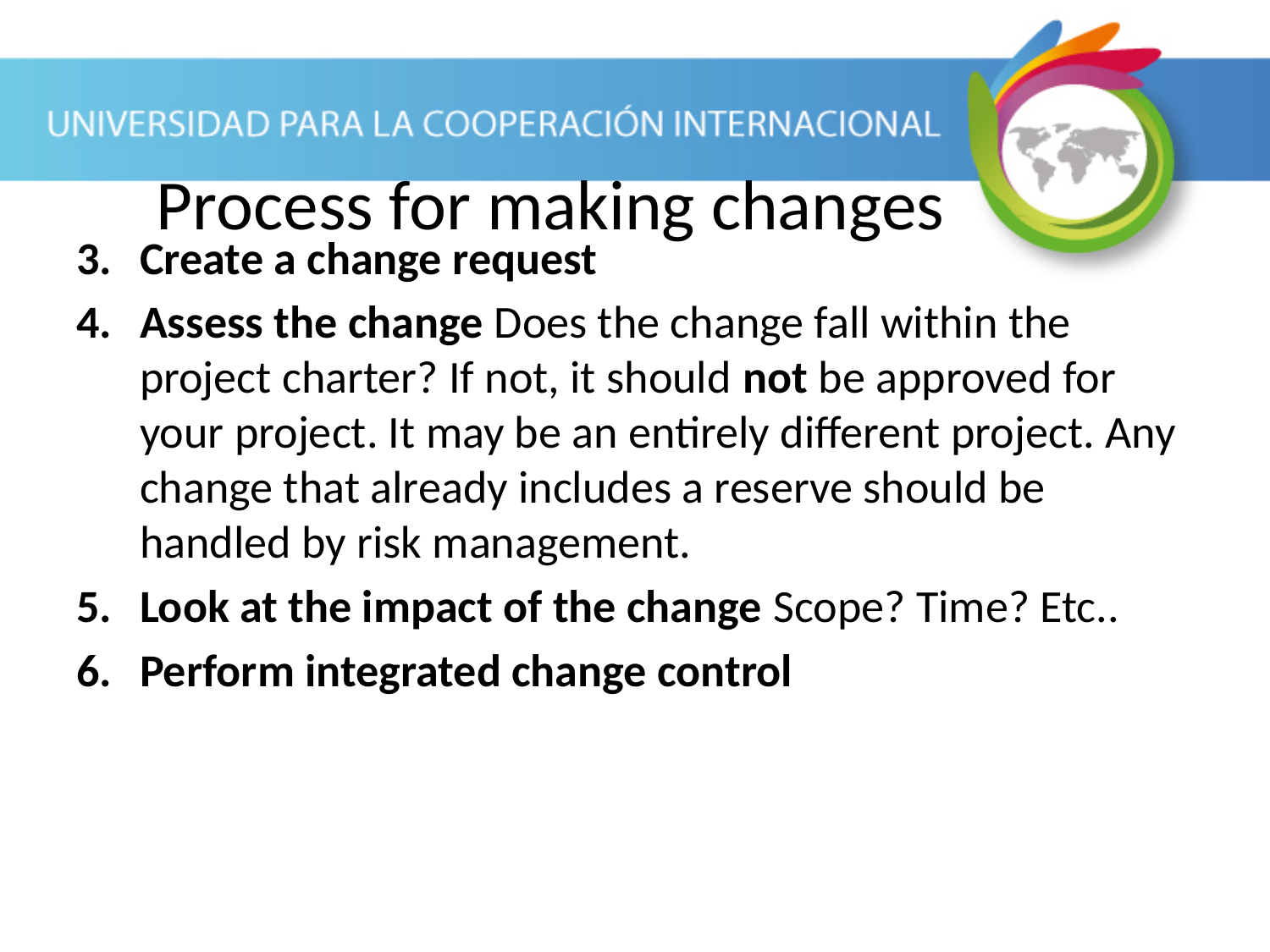

Create a change request
Assess the change Does the change fall within the project charter? If not, it should not be approved for your project. It may be an entirely different project. Any change that already includes a reserve should be handled by risk management.
Look at the impact of the change Scope? Time? Etc..
Perform integrated change control

Process for making changes